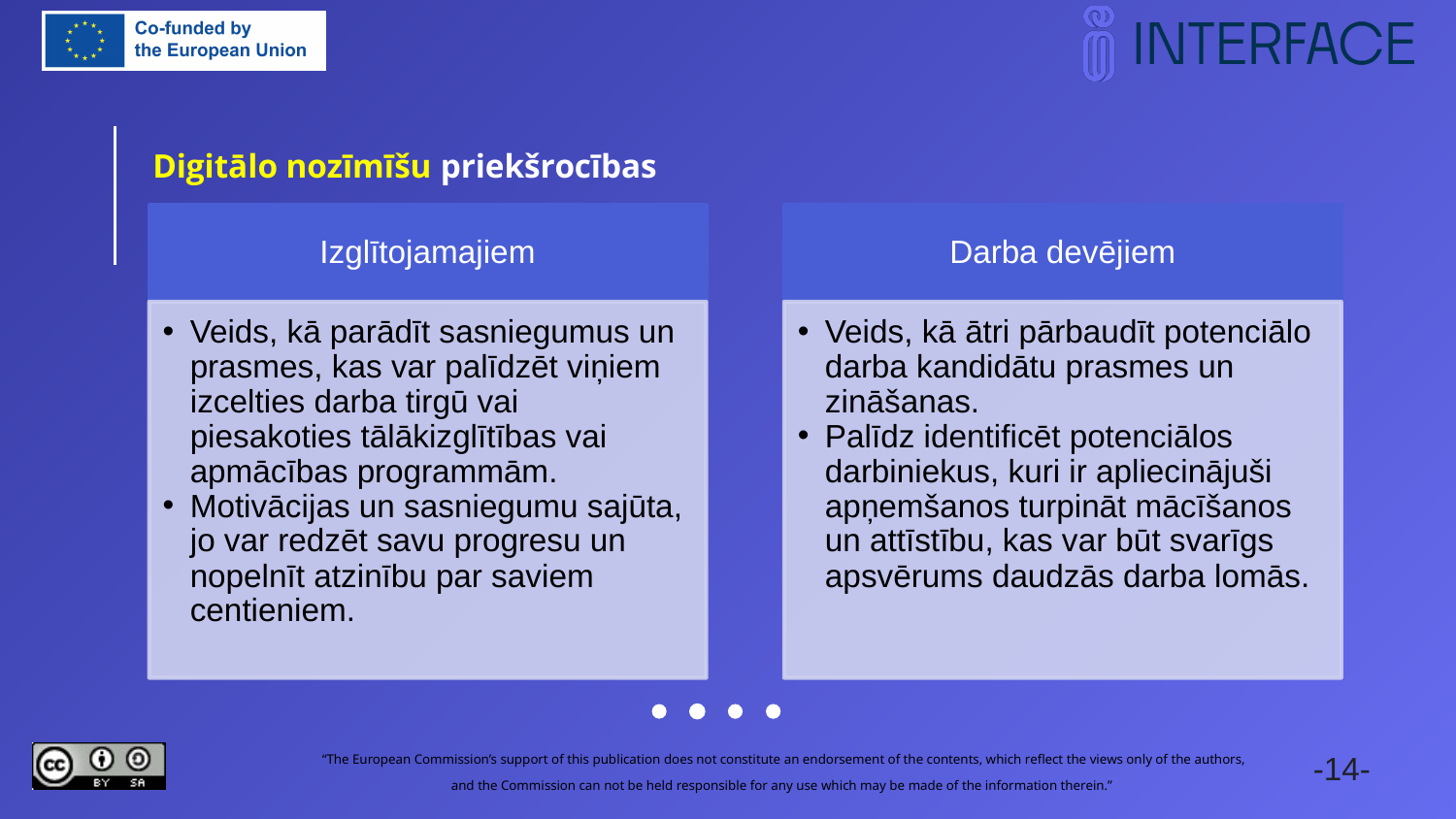

Digitālo nozīmīšu priekšrocības

Darba devējiem

Izglītojamajiem

Veids, kā parādīt sasniegumus un prasmes, kas var palīdzēt viņiem izcelties darba tirgū vai piesakoties tālākizglītības vai apmācības programmām.
Motivācijas un sasniegumu sajūta, jo var redzēt savu progresu un nopelnīt atzinību par saviem centieniem.

Veids, kā ātri pārbaudīt potenciālo darba kandidātu prasmes un zināšanas.
Palīdz identificēt potenciālos darbiniekus, kuri ir apliecinājuši apņemšanos turpināt mācīšanos un attīstību, kas var būt svarīgs apsvērums daudzās darba lomās.